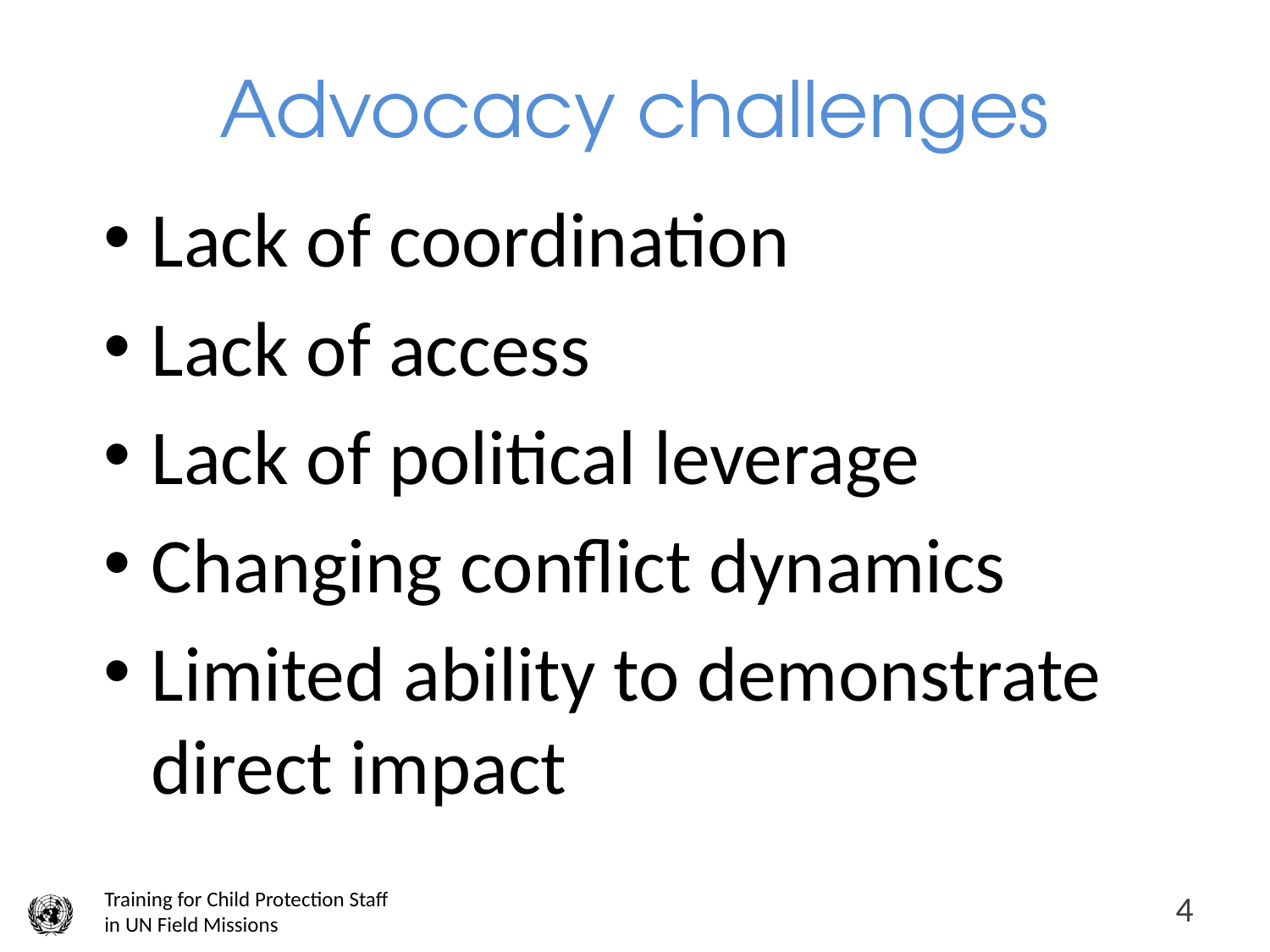

# Advocacy challenges
Lack of coordination
Lack of access
Lack of political leverage
Changing conflict dynamics
Limited ability to demonstrate direct impact

4